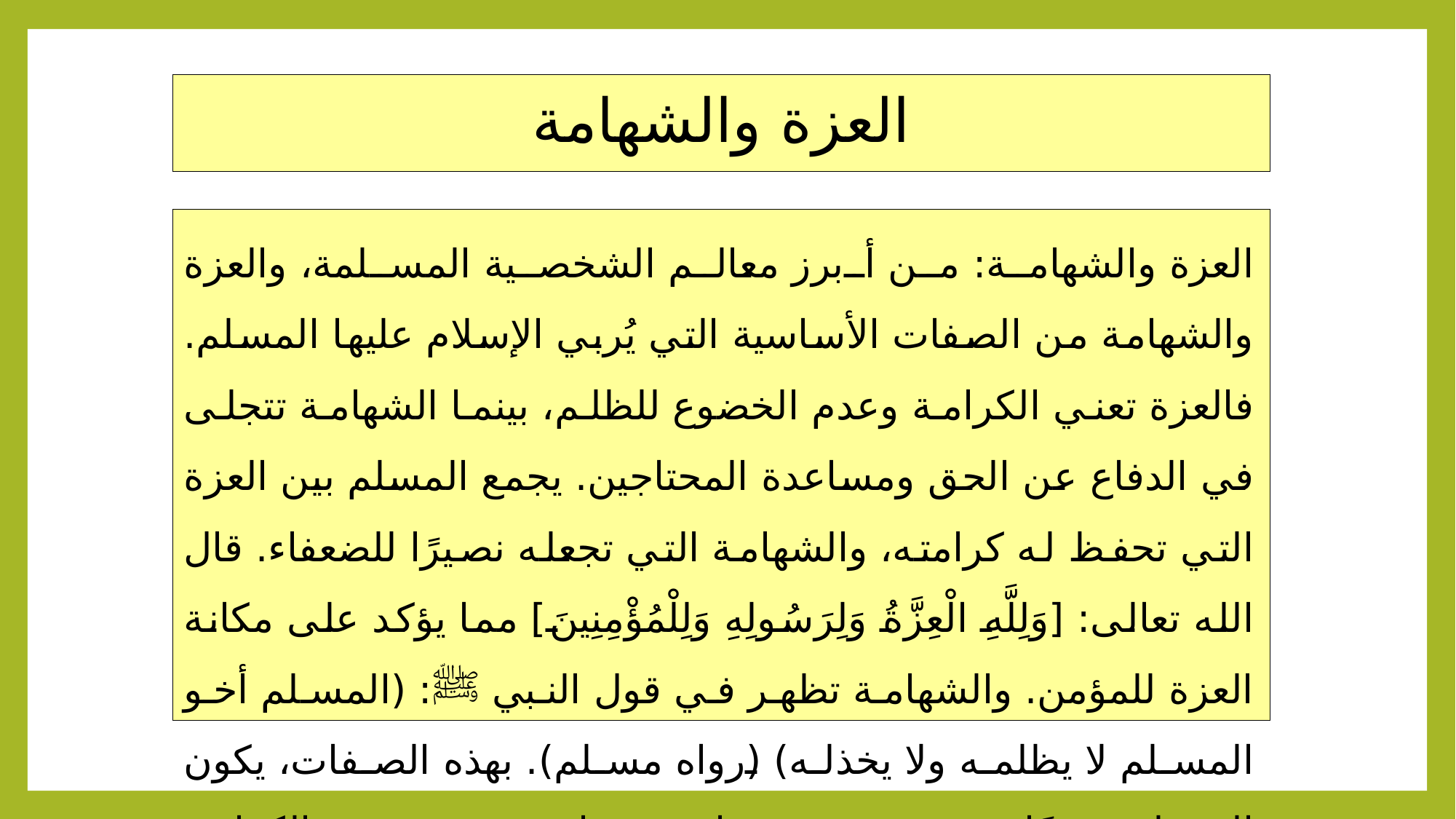

# العزة والشهامة
العزة والشهامة: من أبرز معالم الشخصية المسلمة، والعزة والشهامة من الصفات الأساسية التي يُربي الإسلام عليها المسلم. فالعزة تعني الكرامة وعدم الخضوع للظلم، بينما الشهامة تتجلى في الدفاع عن الحق ومساعدة المحتاجين. يجمع المسلم بين العزة التي تحفظ له كرامته، والشهامة التي تجعله نصيرًا للضعفاء. قال الله تعالى: [وَلِلَّهِ الْعِزَّةُ وَلِرَسُولِهِ وَلِلْمُؤْمِنِينَ] مما يؤكد على مكانة العزة للمؤمن. والشهامة تظهر في قول النبي ﷺ: (المسلم أخو المسلم لا يظلمه ولا يخذله) (رواه مسلم). بهذه الصفات، يكون المسلم عزيزًا بشخصيته، وشهمًا في مواقفه، يجمع بين الكرامة والنصرة للحق.